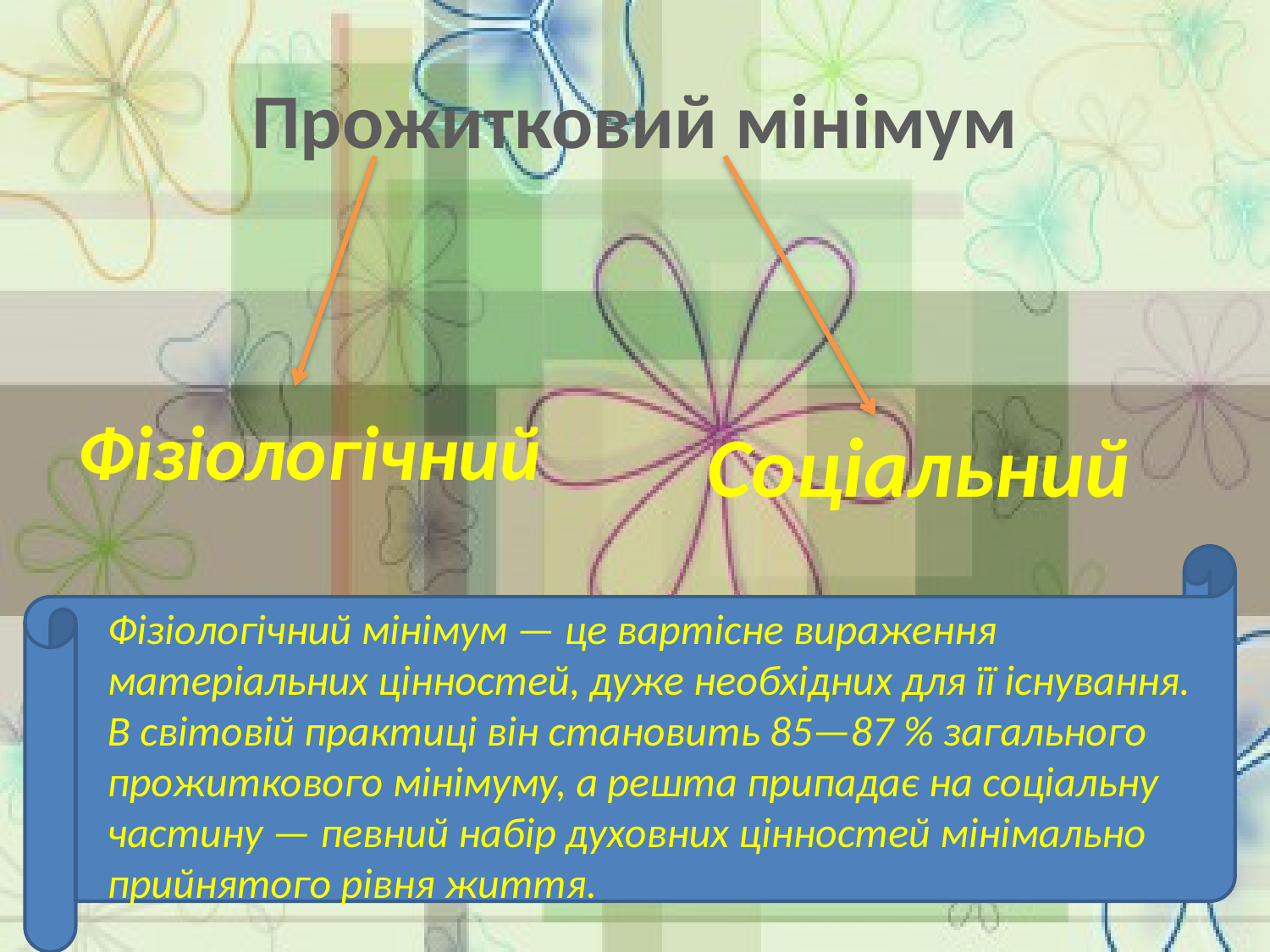

# Прожитковий мінімум
Фізіологічний
Соціальний

Фізіологічний мінімум — це вартісне вираження матеріальних цінностей, дуже необхідних для її існування. В світовій практиці він становить 85—87 % загального прожиткового мінімуму, а решта припадає на соціальну частину — певний набір духовних цінностей мінімально прийнятого рівня життя.